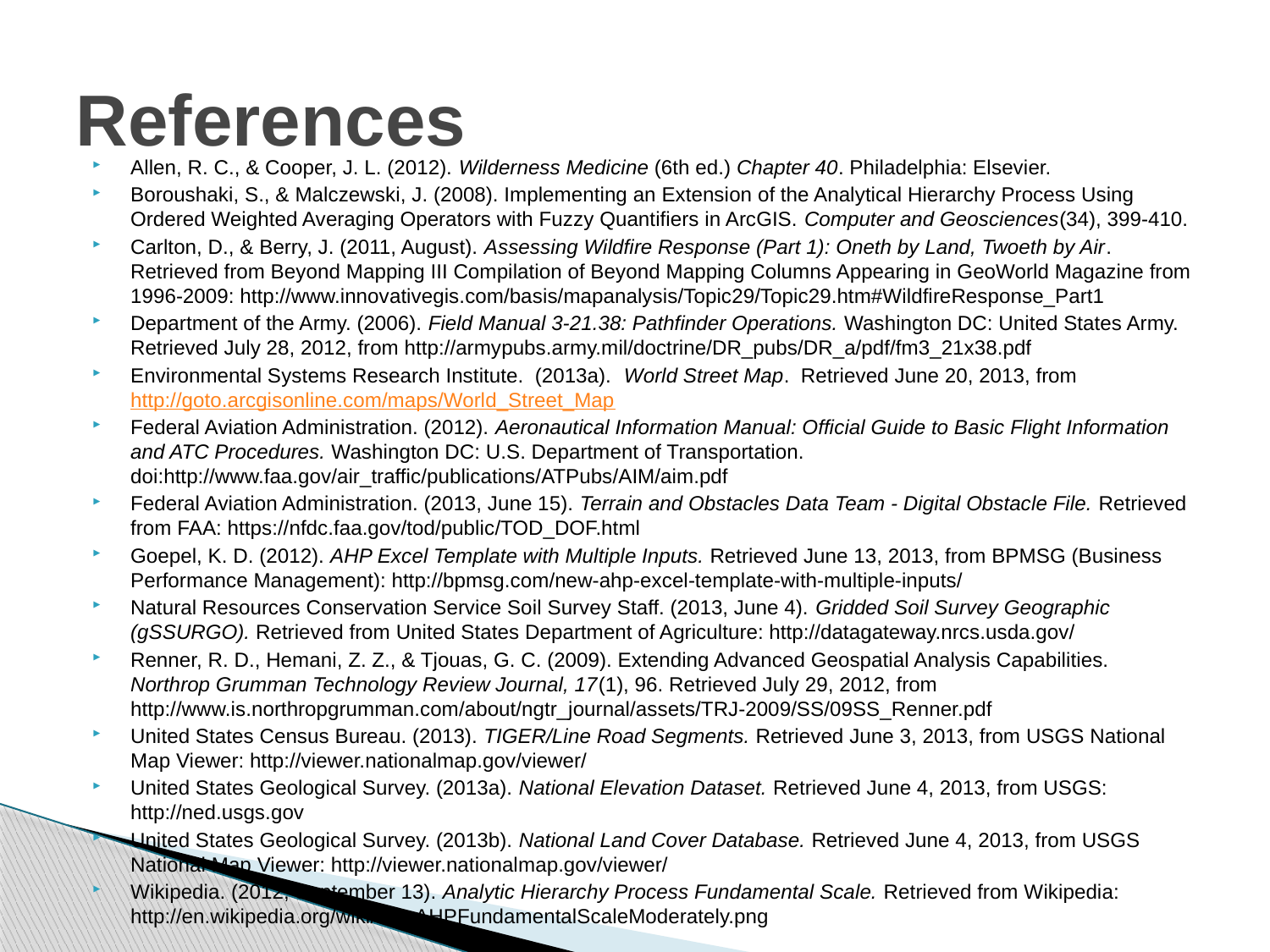

# References
Allen, R. C., & Cooper, J. L. (2012). Wilderness Medicine (6th ed.) Chapter 40. Philadelphia: Elsevier.
Boroushaki, S., & Malczewski, J. (2008). Implementing an Extension of the Analytical Hierarchy Process Using Ordered Weighted Averaging Operators with Fuzzy Quantifiers in ArcGIS. Computer and Geosciences(34), 399-410.
Carlton, D., & Berry, J. (2011, August). Assessing Wildfire Response (Part 1): Oneth by Land, Twoeth by Air. Retrieved from Beyond Mapping III Compilation of Beyond Mapping Columns Appearing in GeoWorld Magazine from 1996-2009: http://www.innovativegis.com/basis/mapanalysis/Topic29/Topic29.htm#WildfireResponse_Part1
Department of the Army. (2006). Field Manual 3-21.38: Pathfinder Operations. Washington DC: United States Army. Retrieved July 28, 2012, from http://armypubs.army.mil/doctrine/DR_pubs/DR_a/pdf/fm3_21x38.pdf
Environmental Systems Research Institute.  (2013a).  World Street Map.  Retrieved June 20, 2013, from http://goto.arcgisonline.com/maps/World_Street_Map
Federal Aviation Administration. (2012). Aeronautical Information Manual: Official Guide to Basic Flight Information and ATC Procedures. Washington DC: U.S. Department of Transportation. doi:http://www.faa.gov/air_traffic/publications/ATPubs/AIM/aim.pdf
Federal Aviation Administration. (2013, June 15). Terrain and Obstacles Data Team - Digital Obstacle File. Retrieved from FAA: https://nfdc.faa.gov/tod/public/TOD_DOF.html
Goepel, K. D. (2012). AHP Excel Template with Multiple Inputs. Retrieved June 13, 2013, from BPMSG (Business Performance Management): http://bpmsg.com/new-ahp-excel-template-with-multiple-inputs/
Natural Resources Conservation Service Soil Survey Staff. (2013, June 4). Gridded Soil Survey Geographic (gSSURGO). Retrieved from United States Department of Agriculture: http://datagateway.nrcs.usda.gov/
Renner, R. D., Hemani, Z. Z., & Tjouas, G. C. (2009). Extending Advanced Geospatial Analysis Capabilities. Northrop Grumman Technology Review Journal, 17(1), 96. Retrieved July 29, 2012, from http://www.is.northropgrumman.com/about/ngtr_journal/assets/TRJ-2009/SS/09SS_Renner.pdf
United States Census Bureau. (2013). TIGER/Line Road Segments. Retrieved June 3, 2013, from USGS National Map Viewer: http://viewer.nationalmap.gov/viewer/
United States Geological Survey. (2013a). National Elevation Dataset. Retrieved June 4, 2013, from USGS: http://ned.usgs.gov
United States Geological Survey. (2013b). National Land Cover Database. Retrieved June 4, 2013, from USGS National Map Viewer: http://viewer.nationalmap.gov/viewer/
Wikipedia. (2012, September 13). Analytic Hierarchy Process Fundamental Scale. Retrieved from Wikipedia: http://en.wikipedia.org/wiki/File:AHPFundamentalScaleModerately.png